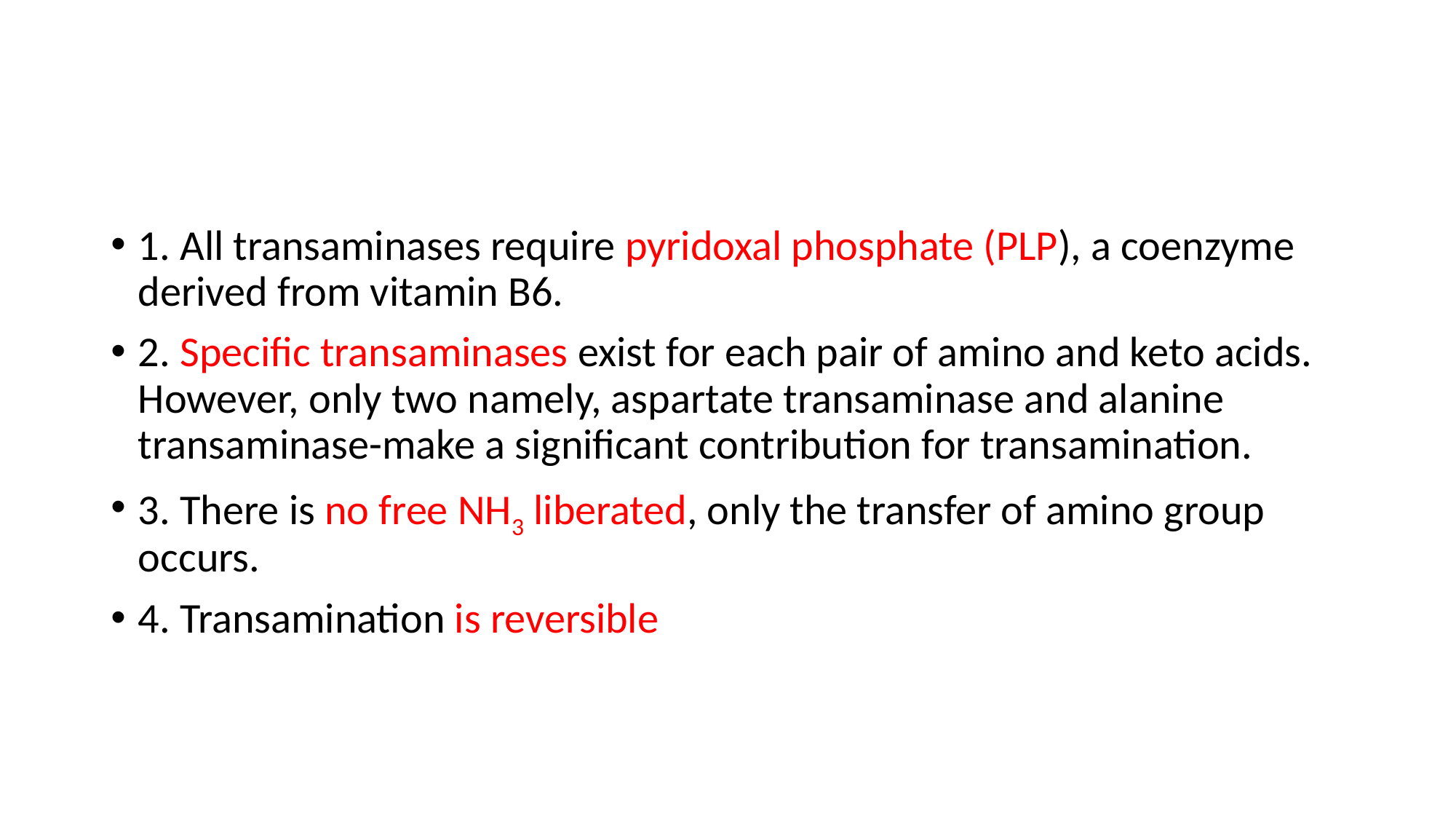

#
1. All transaminases require pyridoxal phosphate (PLP), a coenzyme derived from vitamin B6.
2. Specific transaminases exist for each pair of amino and keto acids. However, only two namely, aspartate transaminase and alanine transaminase-make a significant contribution for transamination.
3. There is no free NH3 liberated, only the transfer of amino group occurs.
4. Transamination is reversible